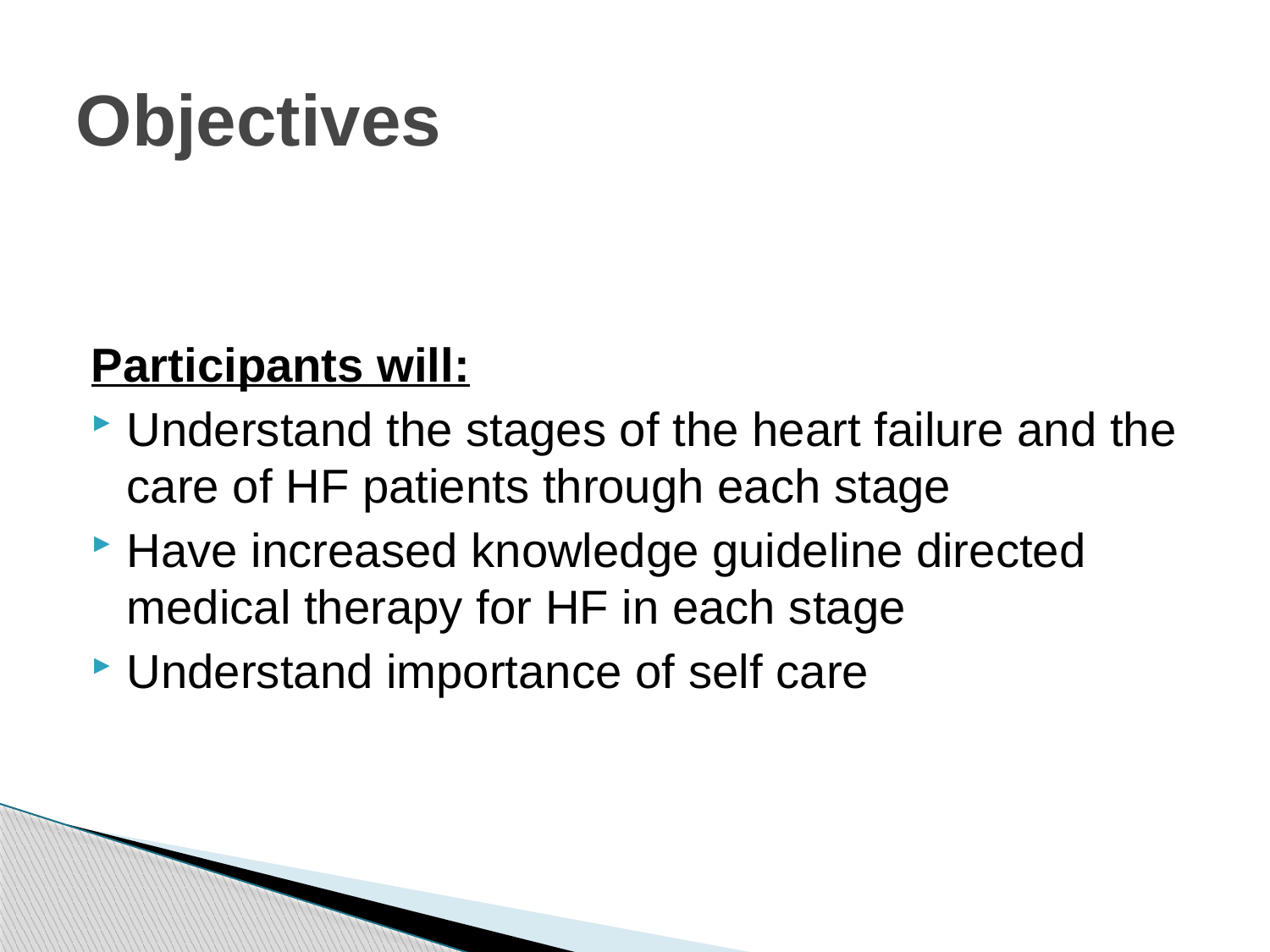

# Objectives
Participants will:
Understand the stages of the heart failure and the care of HF patients through each stage
Have increased knowledge guideline directed medical therapy for HF in each stage
Understand importance of self care